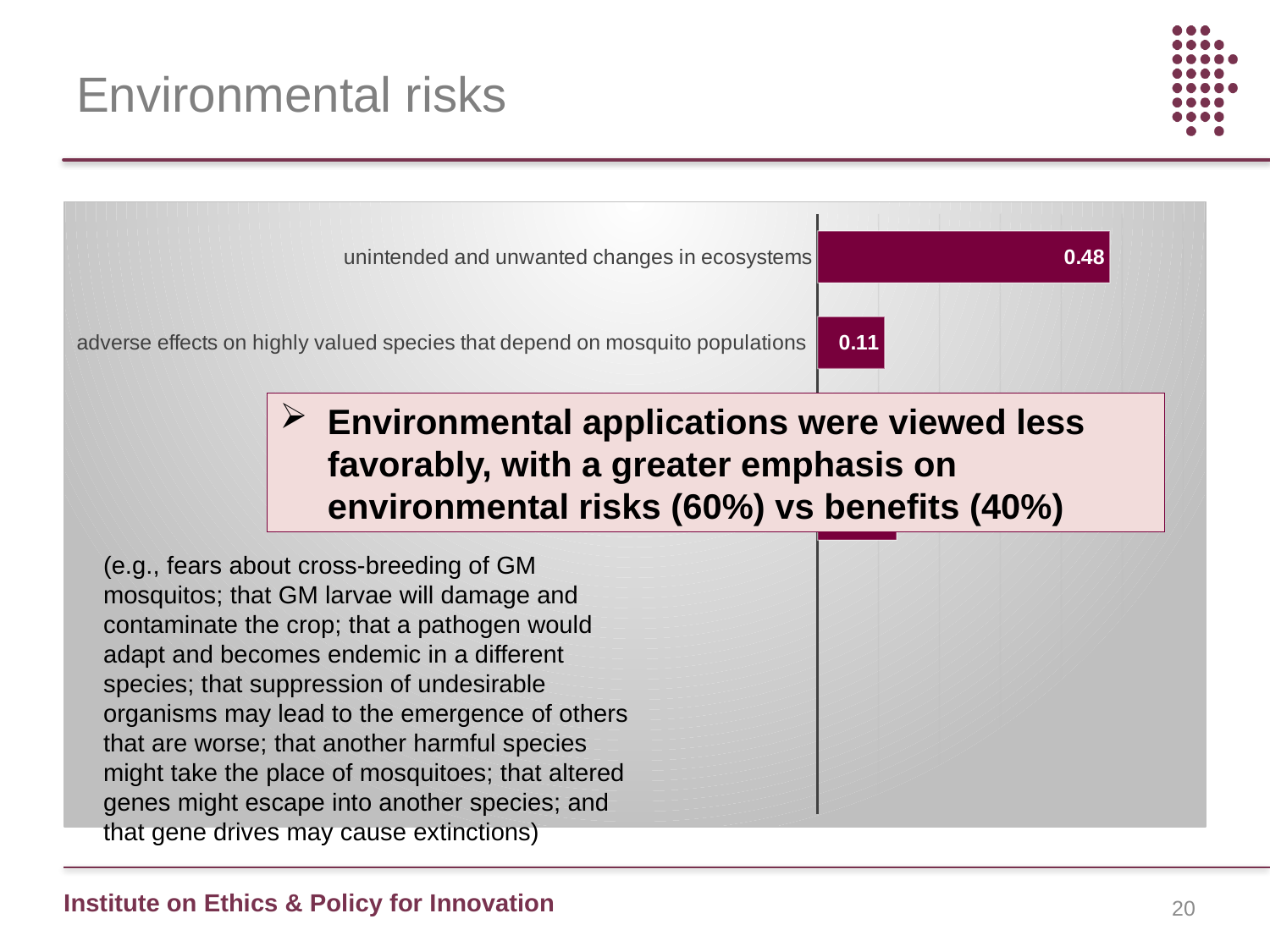

# Environmental risks

### Chart

| Category | % of articles |
|---|---|
|  | None |
|  | None |
|  | None |
| other concerns | 0.13 |
| possibility of destabilizing the entire ecological system | 0.1 |
| adverse effects on highly valued species that depend on mosquito populations  | 0.11 |
| unintended and unwanted changes in ecosystems | 0.48 |
Environmental applications were viewed less favorably, with a greater emphasis on environmental risks (60%) vs benefits (40%)
(e.g., fears about cross-breeding of GM mosquitos; that GM larvae will damage and contaminate the crop; that a pathogen would adapt and becomes endemic in a different species; that suppression of undesirable organisms may lead to the emergence of others that are worse; that another harmful species might take the place of mosquitoes; that altered genes might escape into another species; and that gene drives may cause extinctions)
20